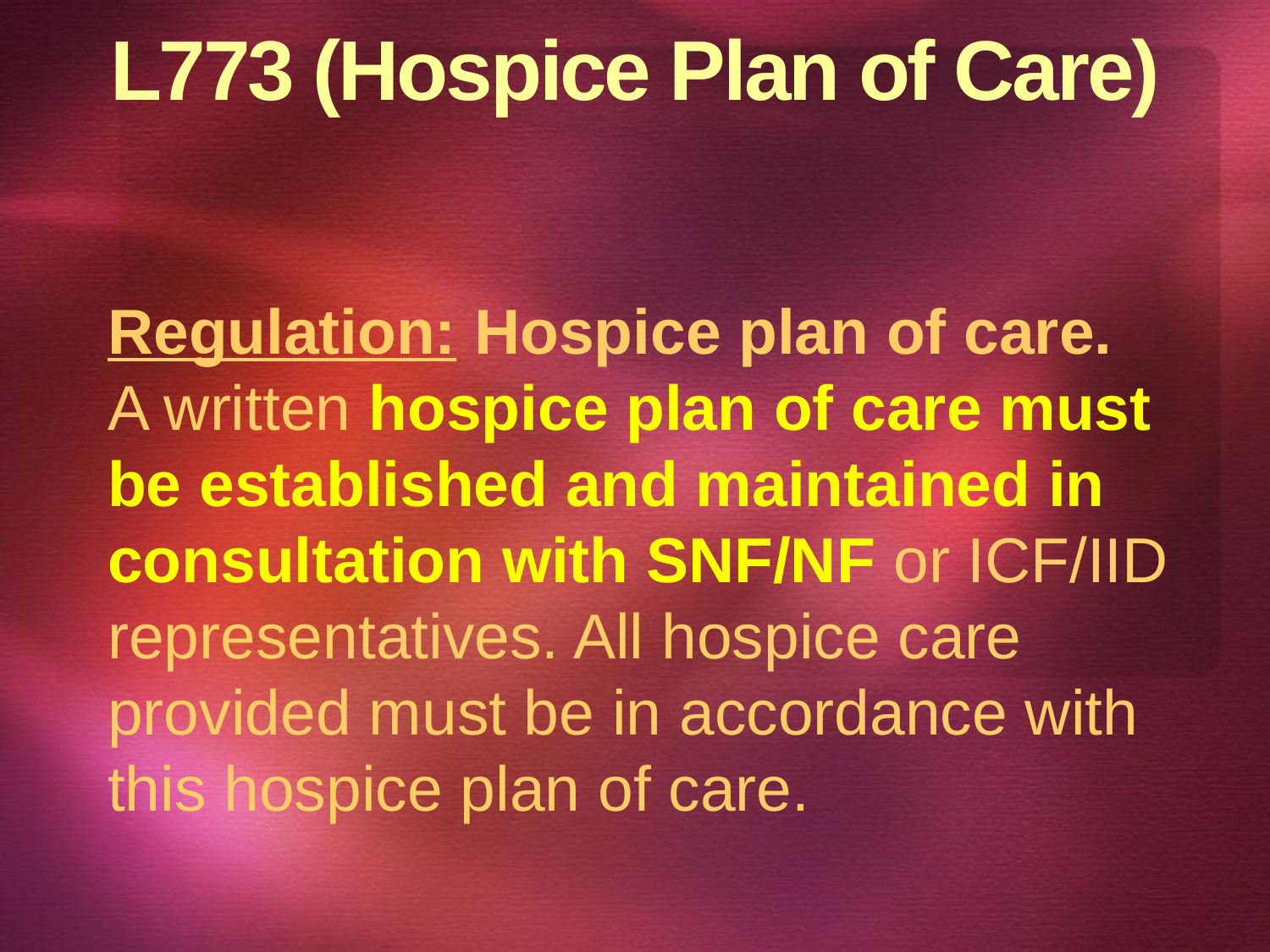

L773 (Hospice Plan of Care)

Regulation: Hospice plan of care.
A written hospice plan of care must be established and maintained in consultation with SNF/NF or ICF/IID representatives. All hospice care provided must be in accordance with this hospice plan of care.